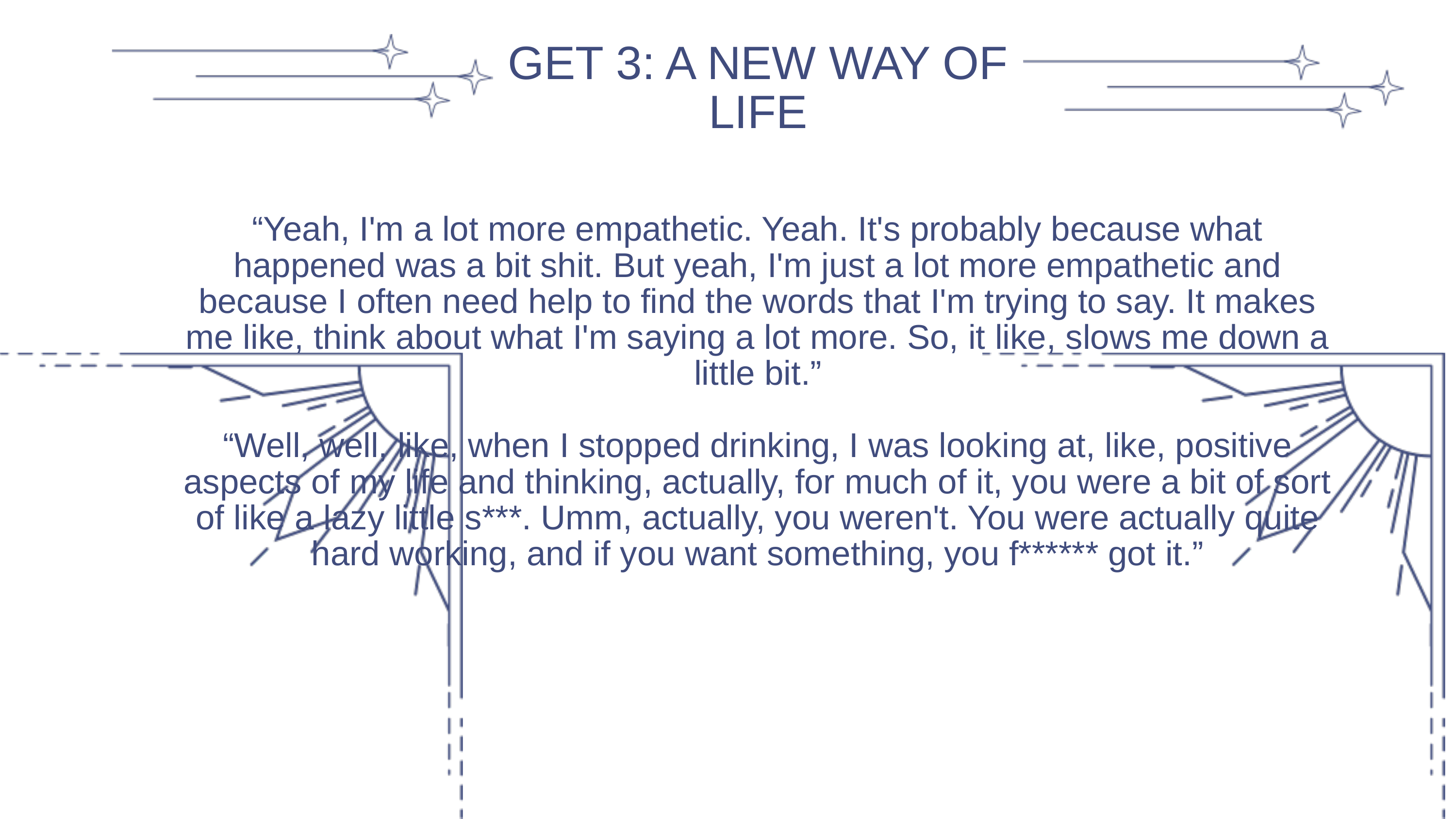

GET 3: A NEW WAY OF LIFE

“Yeah, I'm a lot more empathetic. Yeah. It's probably because what happened was a bit shit. But yeah, I'm just a lot more empathetic and because I often need help to find the words that I'm trying to say. It makes me like, think about what I'm saying a lot more. So, it like, slows me down a little bit.”

“Well, well, like, when I stopped drinking, I was looking at, like, positive aspects of my life and thinking, actually, for much of it, you were a bit of sort of like a lazy little s***. Umm, actually, you weren't. You were actually quite hard working, and if you want something, you f****** got it.”